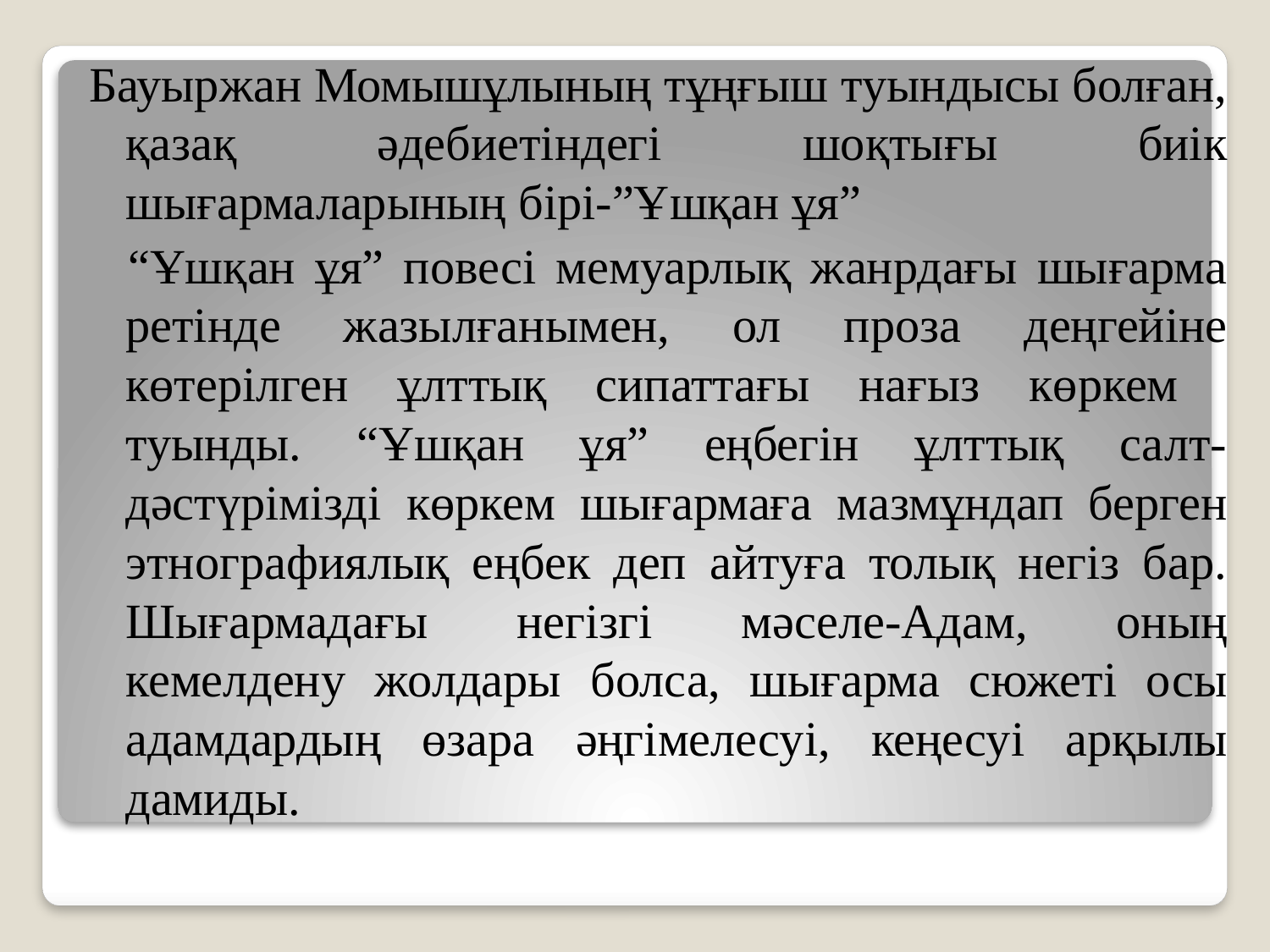

Бауыржан Момышұлының тұңғыш туындысы болған, қазақ әдебиетіндегі шоқтығы биік шығармаларының бірі-”Ұшқан ұя”
  “Ұшқан ұя” повесі мемуарлық жанрдағы шығарма ретінде жазылғанымен, ол проза деңгейіне көтерілген ұлттық сипаттағы нағыз көркем  туынды. “Ұшқан ұя” еңбегін ұлттық салт-дәстүрімізді көркем шығармаға мазмұндап берген этнографиялық еңбек деп айтуға толық негіз бар. Шығармадағы негізгі мәселе-Адам, оның кемелдену жолдары болса, шығарма сюжеті осы адамдардың өзара әңгімелесуі, кеңесуі арқылы дамиды.